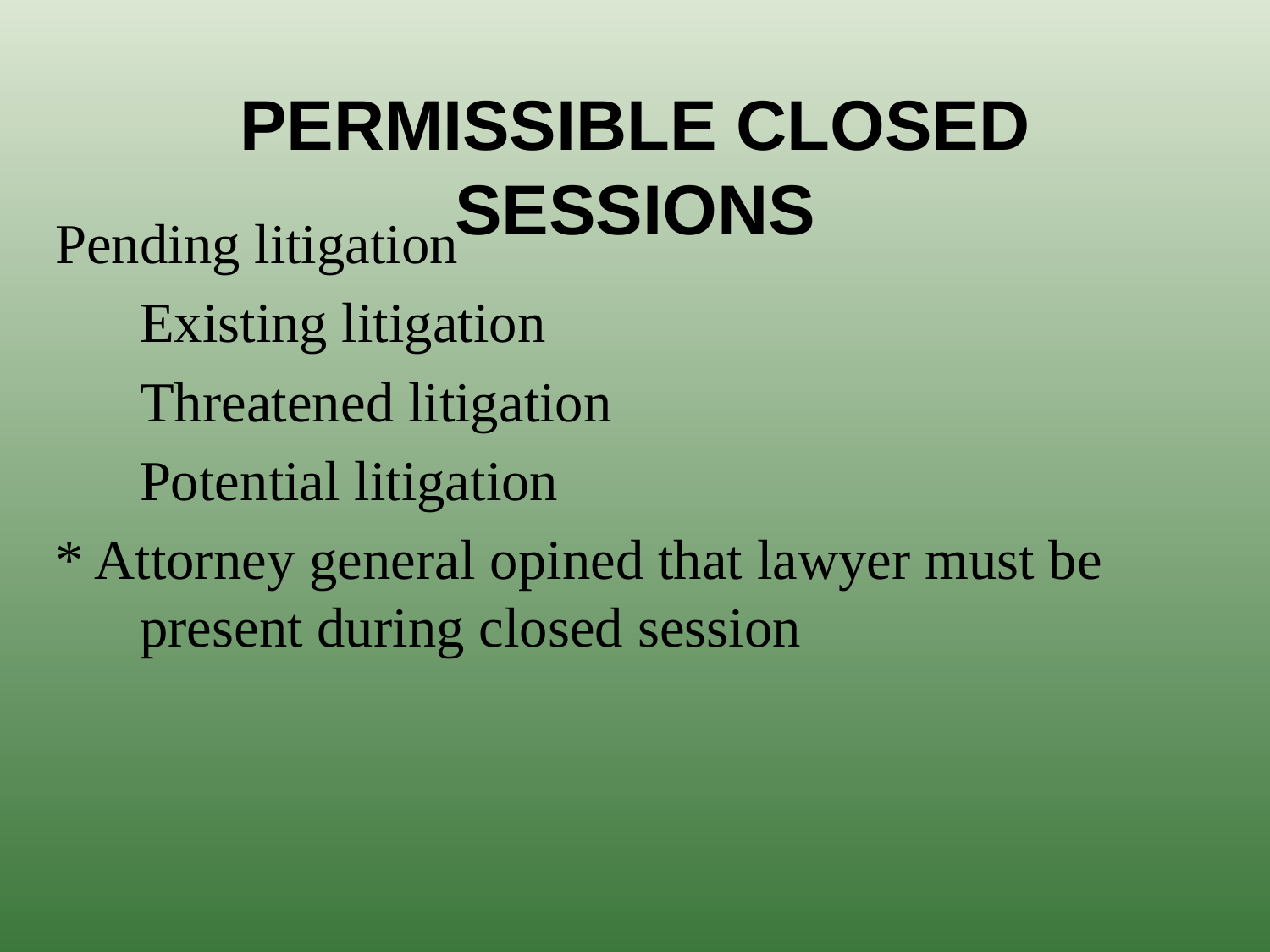

# PERMISSIBLE CLOSED SESSIONS
Pending litigation
	Existing litigation
	Threatened litigation
	Potential litigation
* Attorney general opined that lawyer must be present during closed session